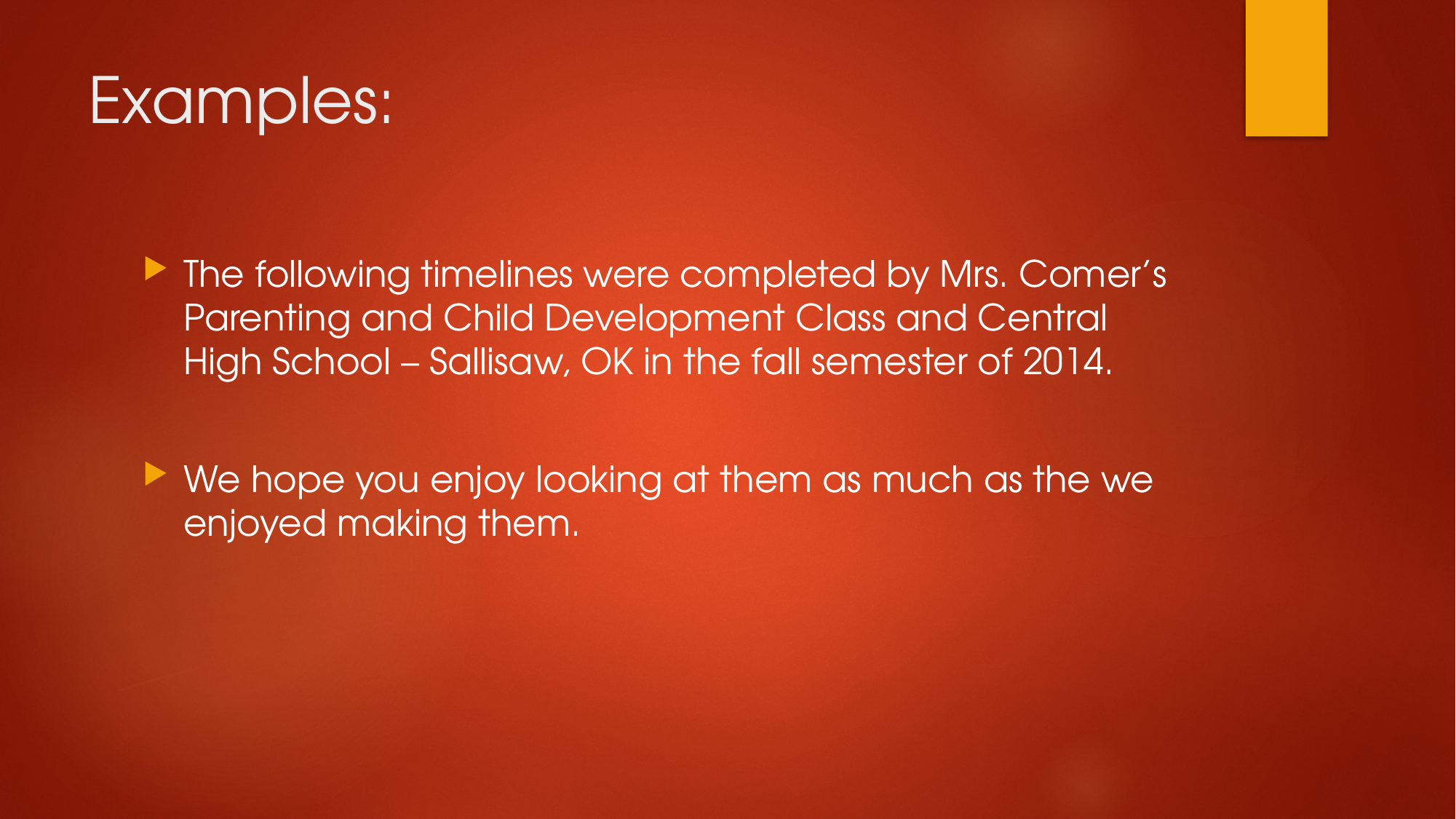

# Examples:
The following timelines were completed by Mrs. Comer’s Parenting and Child Development Class and Central High School – Sallisaw, OK in the fall semester of 2014.

We hope you enjoy looking at them as much as the we enjoyed making them.